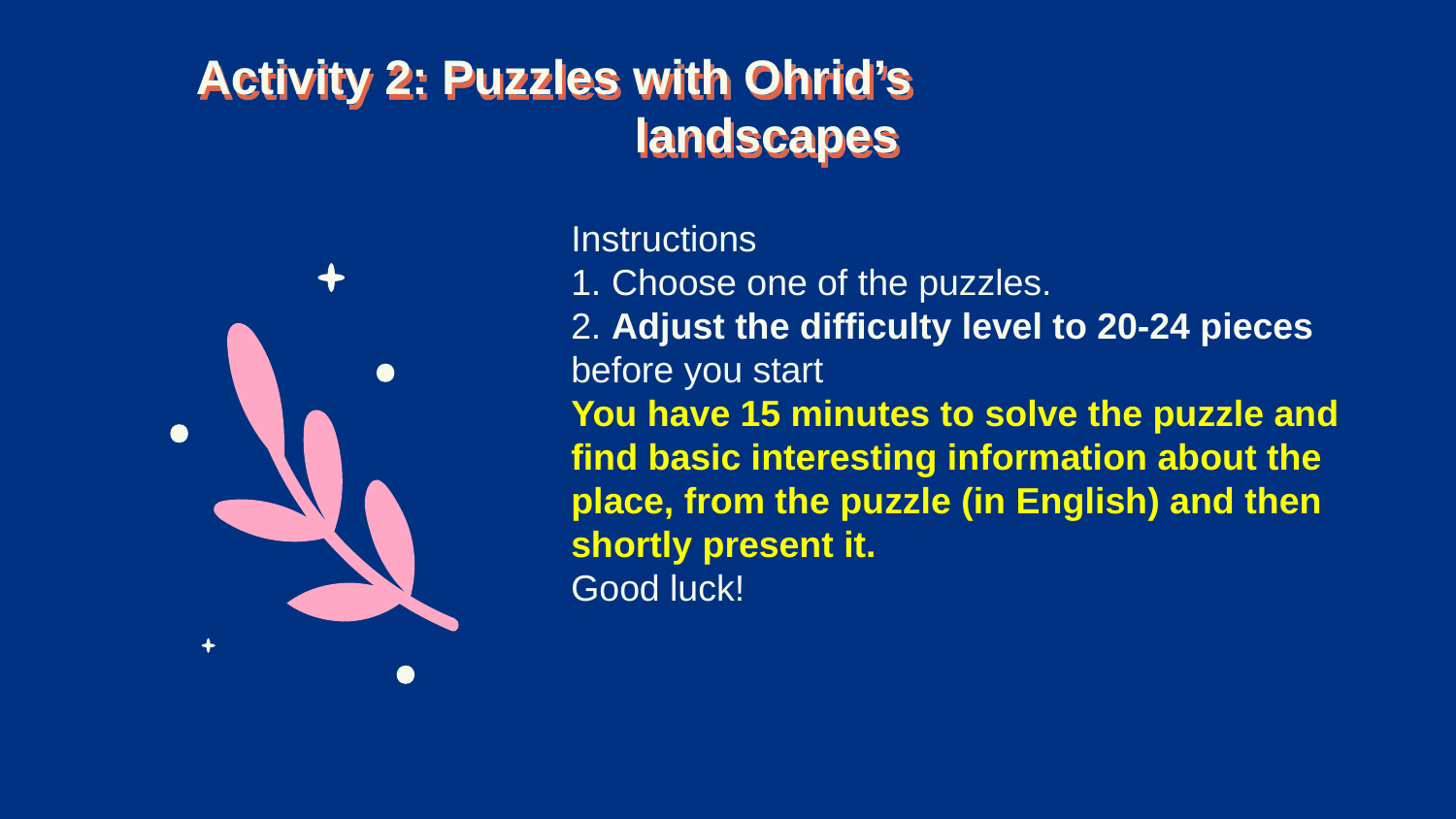

# Activity 2: Puzzles with Ohrid’s landscapes
Instructions
1. Choose one of the puzzles.
2. Adjust the difficulty level to 20-24 pieces before you start
You have 15 minutes to solve the puzzle and find basic interesting information about the place, from the puzzle (in English) and then shortly present it.
Good luck!